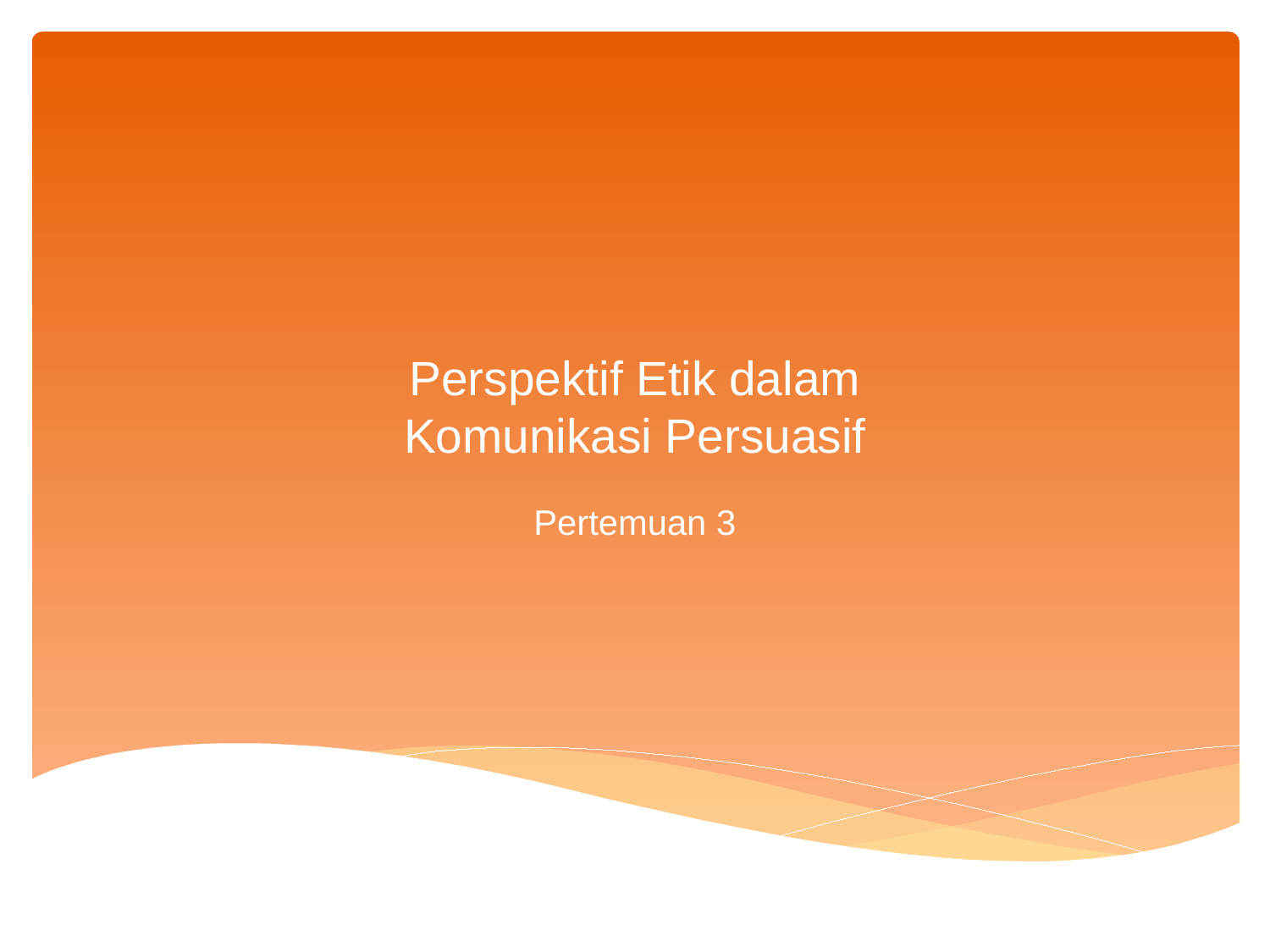

# Perspektif Etik dalam Komunikasi Persuasif
Pertemuan 3